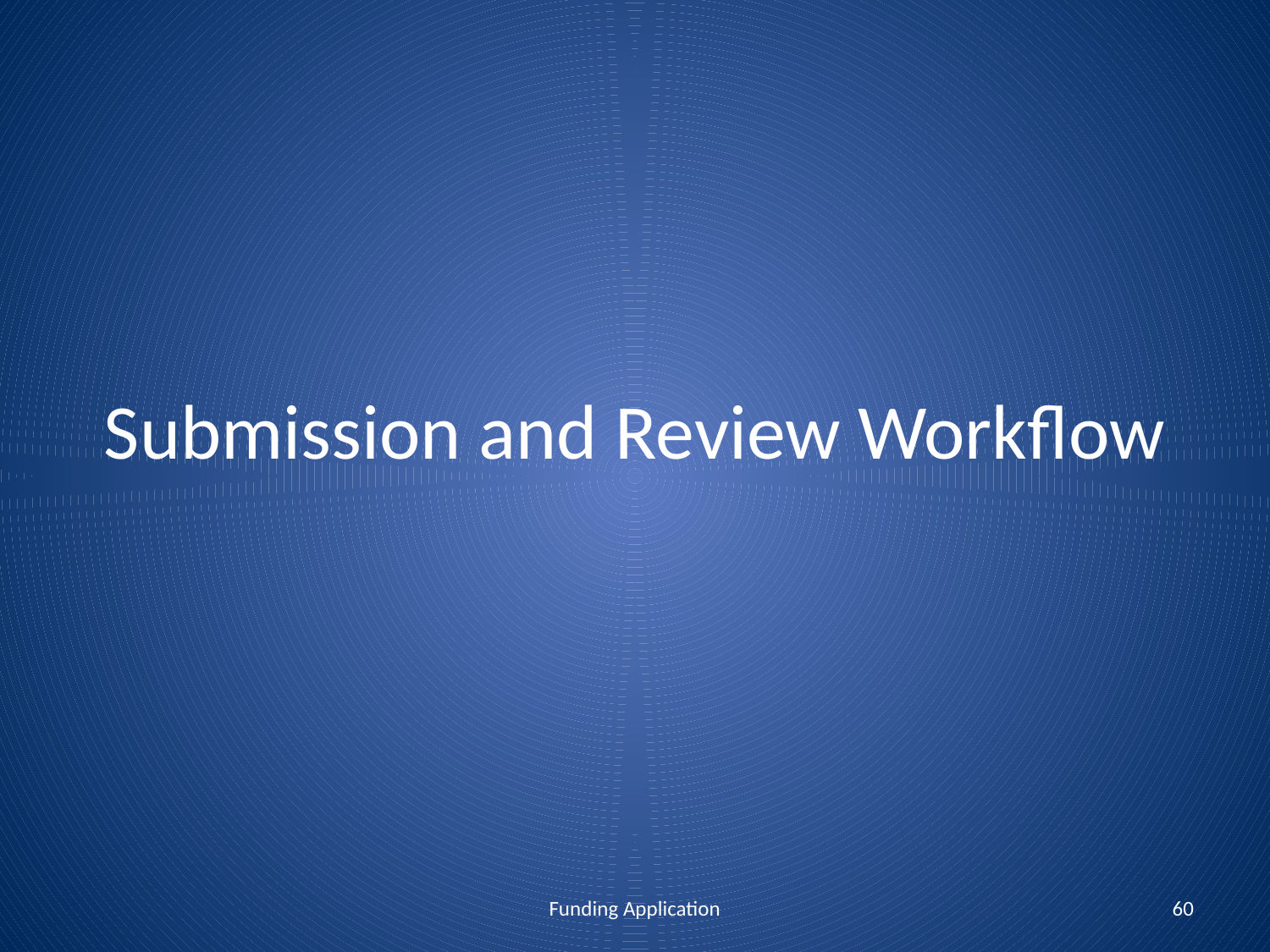

# Submission and Review Workflow
Funding Application
60